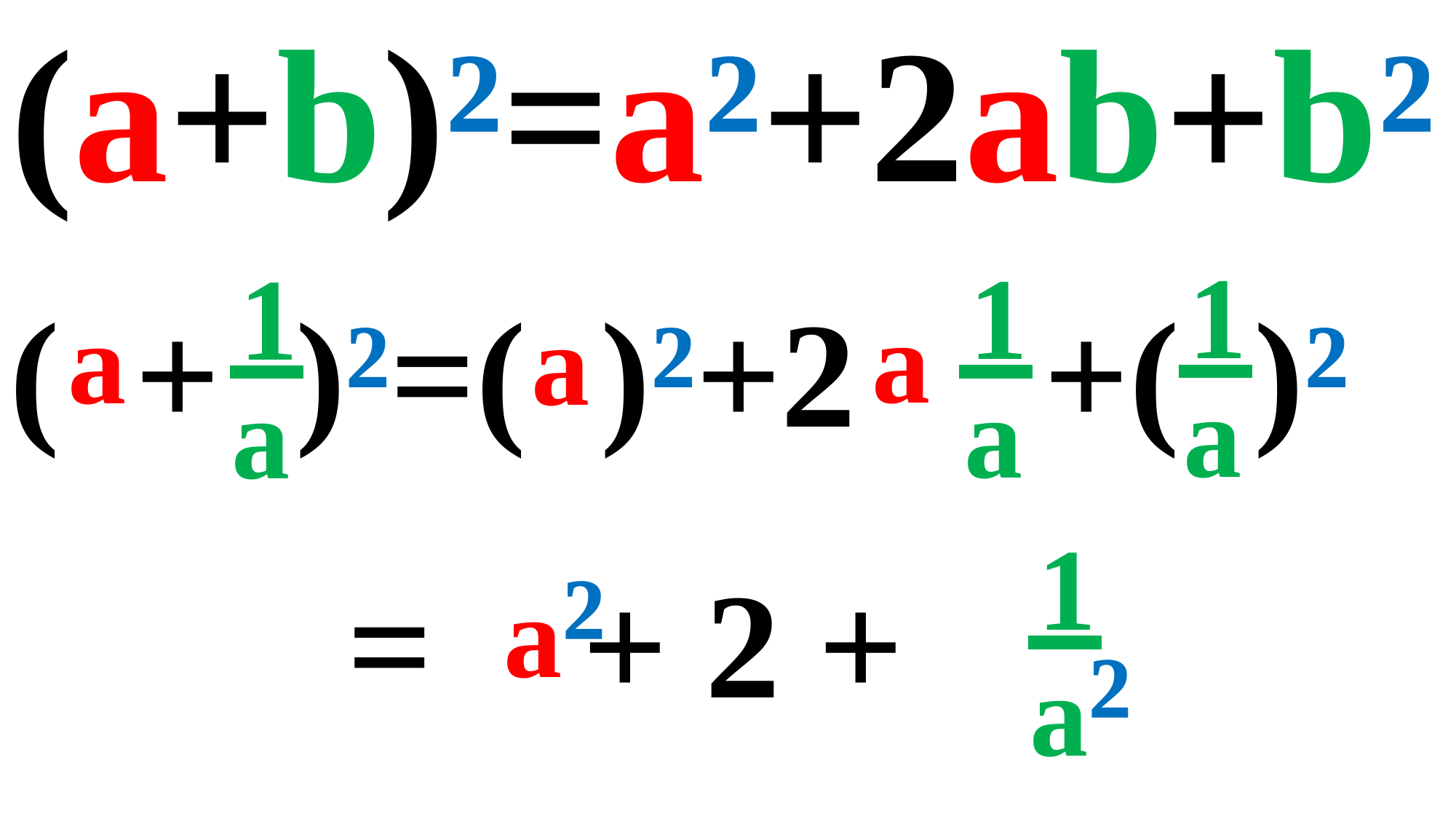

(a+b)²=a²+2ab+b²
1

a
1

a
1

a
(  +  )²=(  )²+2     +(  )²
a
a
a
1
a²

a²
         =    + 2 +